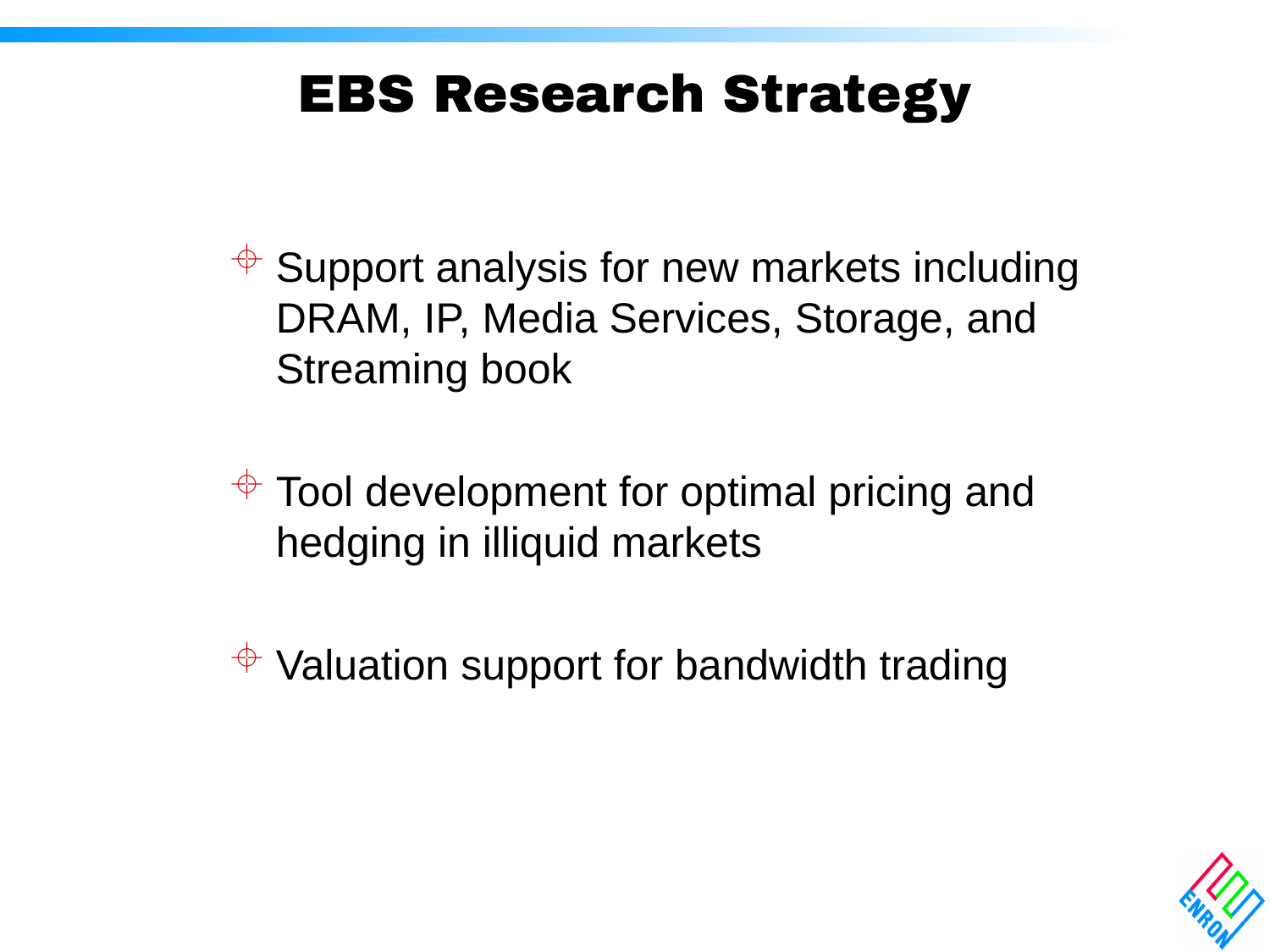

# EBS Research Strategy
Support analysis for new markets including DRAM, IP, Media Services, Storage, and Streaming book

Tool development for optimal pricing and hedging in illiquid markets

Valuation support for bandwidth trading